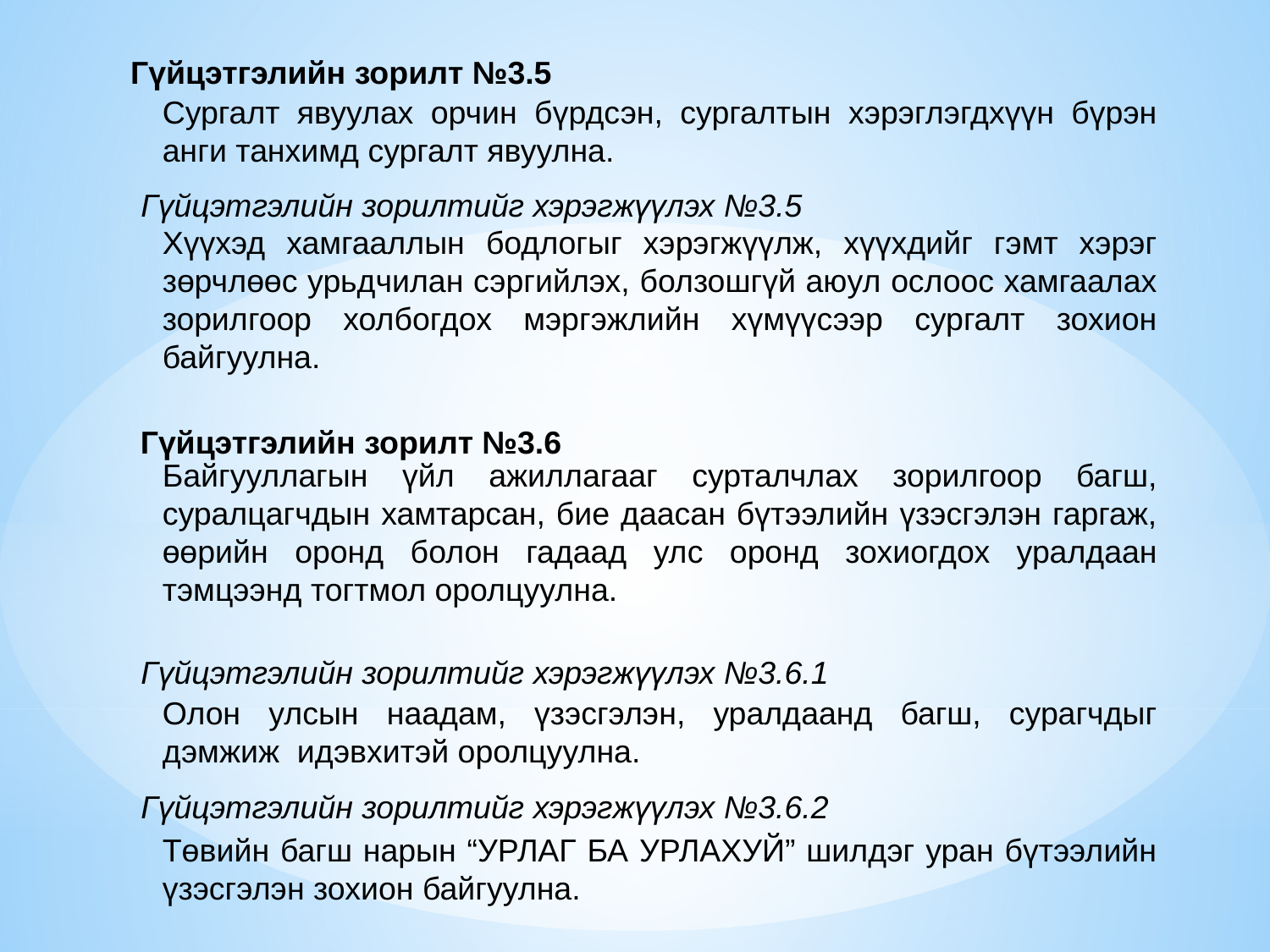

Гүйцэтгэлийн зорилт №3.5
Сургалт явуулах орчин бүрдсэн, сургалтын хэрэглэгдхүүн бүрэн анги танхимд сургалт явуулна.
Гүйцэтгэлийн зорилтийг хэрэгжүүлэх №3.5
Хүүхэд хамгааллын бодлогыг хэрэгжүүлж, хүүхдийг гэмт хэрэг зөрчлөөс урьдчилан сэргийлэх, болзошгүй аюул ослоос хамгаалах зорилгоор холбогдох мэргэжлийн хүмүүсээр сургалт зохион байгуулна.
Гүйцэтгэлийн зорилт №3.6
Байгууллагын үйл ажиллагааг сурталчлах зорилгоор багш, суралцагчдын хамтарсан, бие даасан бүтээлийн үзэсгэлэн гаргаж, өөрийн оронд болон гадаад улс оронд зохиогдох уралдаан тэмцээнд тогтмол оролцуулна.
Гүйцэтгэлийн зорилтийг хэрэгжүүлэх №3.6.1
Олон улсын наадам, үзэсгэлэн, уралдаанд багш, сурагчдыг дэмжиж  идэвхитэй оролцуулна.
Гүйцэтгэлийн зорилтийг хэрэгжүүлэх №3.6.2
Төвийн багш нарын “УРЛАГ БА УРЛАХУЙ” шилдэг уран бүтээлийн үзэсгэлэн зохион байгуулна.